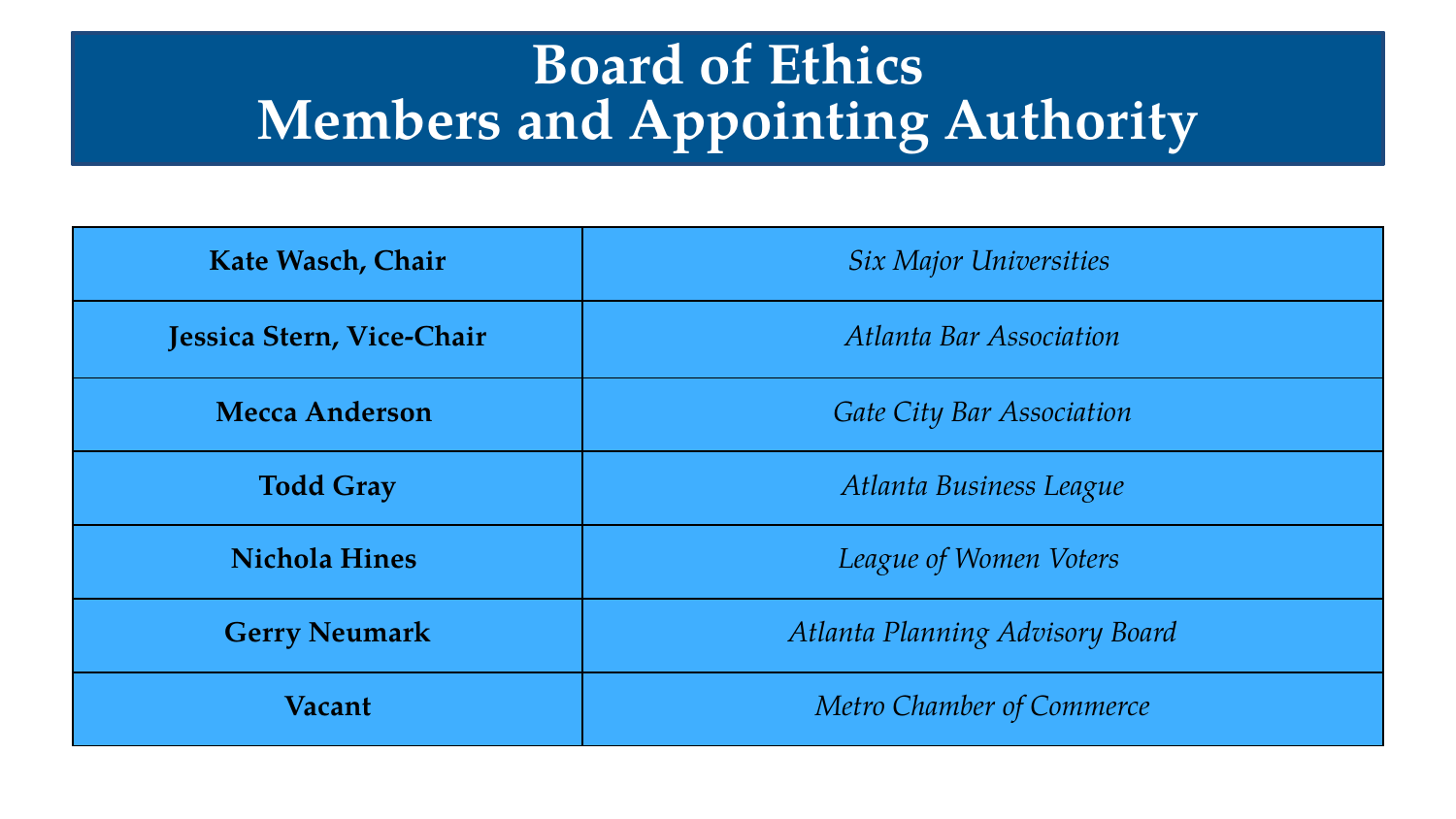

# Board of Ethics Members and Appointing Authority
Board of Ethics
Members and Appointing Authority
| Kate Wasch, Chair | Six Major Universities |
| --- | --- |
| Jessica Stern, Vice-Chair | Atlanta Bar Association |
| Mecca Anderson | Gate City Bar Association |
| Todd Gray | Atlanta Business League |
| Nichola Hines | League of Women Voters |
| Gerry Neumark | Atlanta Planning Advisory Board |
| Vacant | Metro Chamber of Commerce |